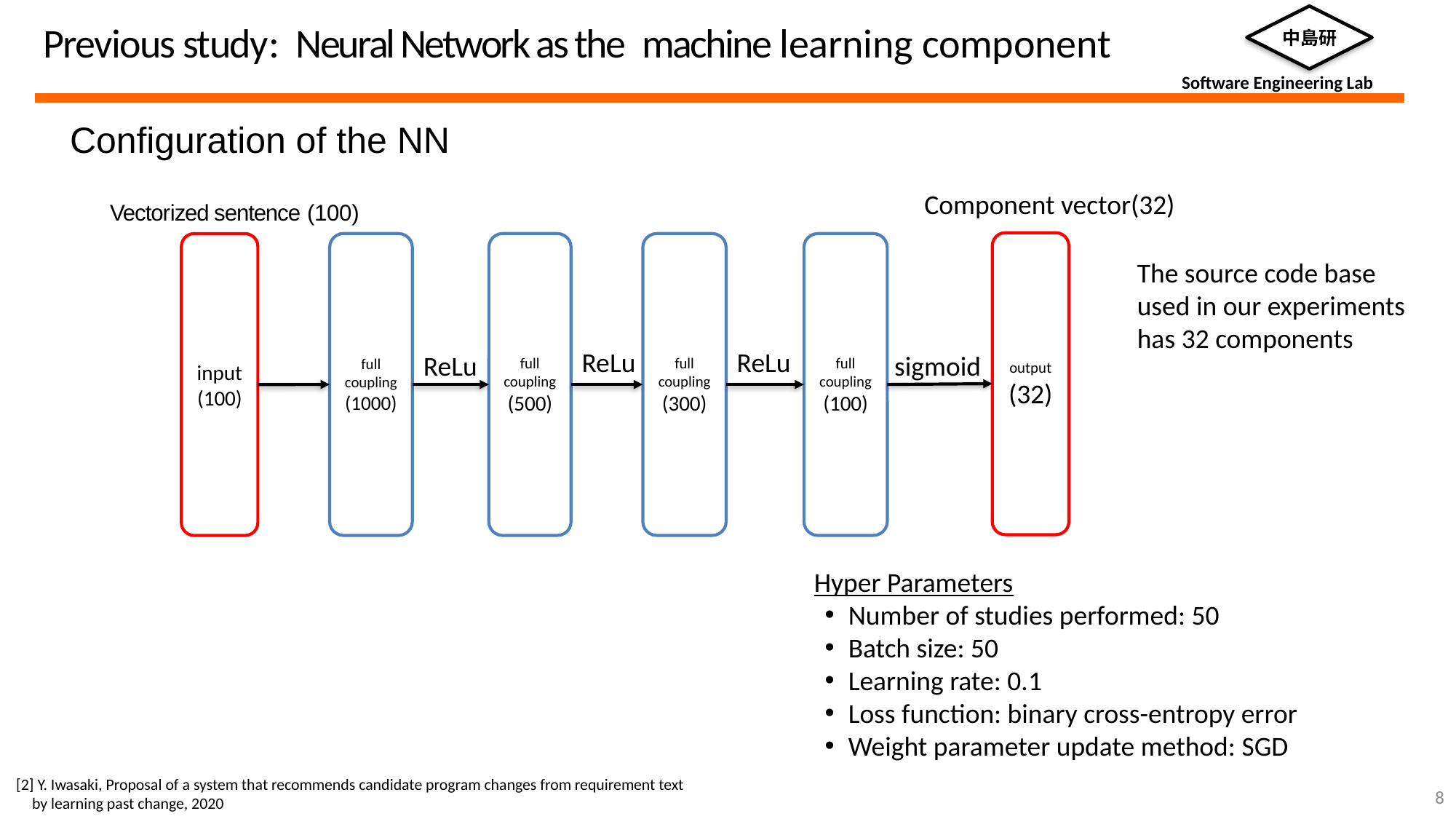

# Previous study:  Neural Network as the  machine learning component
Configuration of the NN
Component vector(32)
output
(32)
full coupling
(1000)
full coupling
(500)
full coupling
(300)
full coupling
(100)
input
(100)
ReLu
ReLu
sigmoid
ReLu
Vectorized sentence (100)
The source code base used in our experiments has 32 components
Hyper Parameters
Number of studies performed: 50
Batch size: 50
Learning rate: 0.1
Loss function: binary cross-entropy error
Weight parameter update method: SGD
[2] Y. Iwasaki, Proposal of a system that recommends candidate program changes from requirement text by learning past change, 2020
8